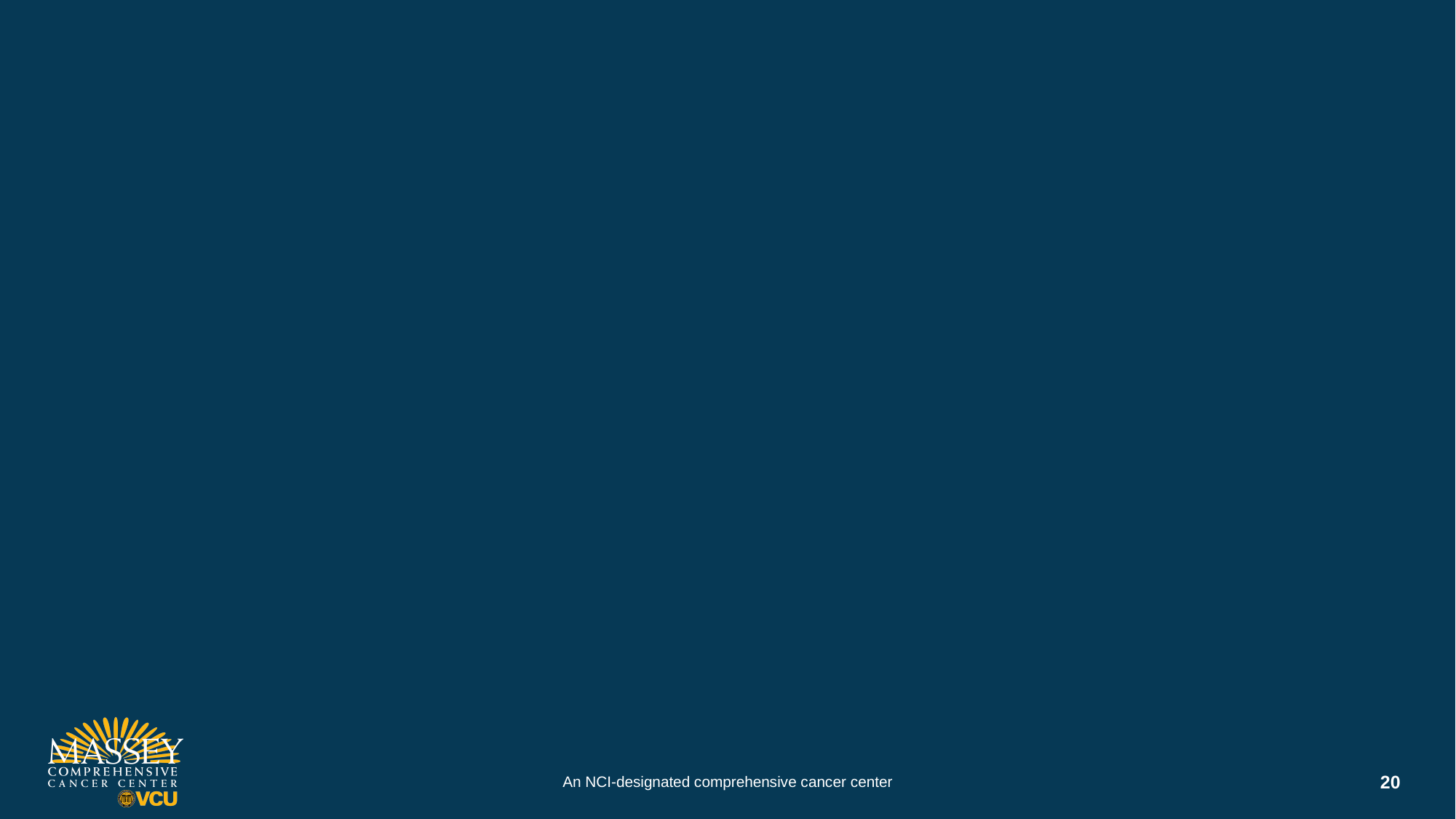

#
20
An NCI-designated comprehensive cancer center